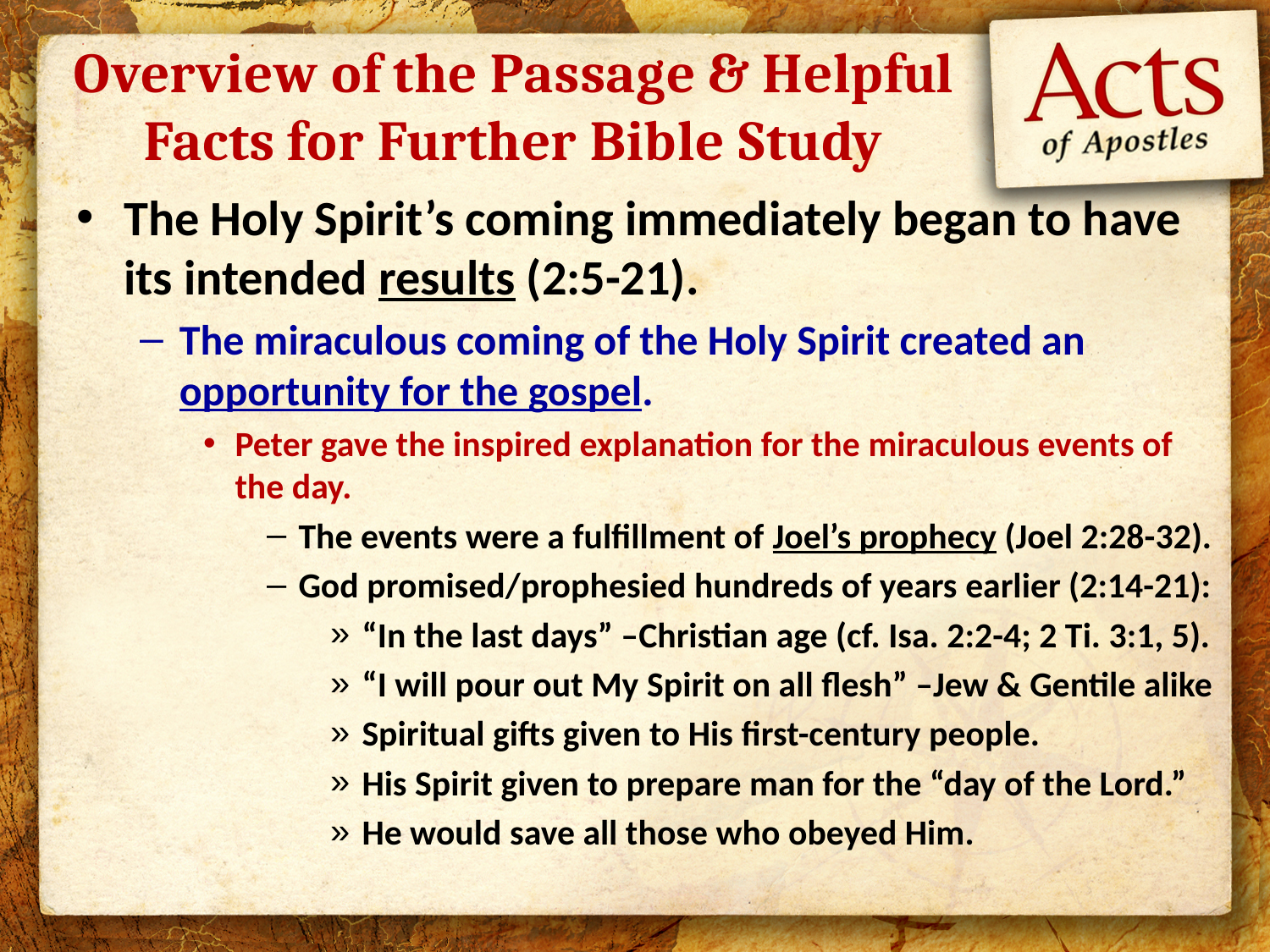

# Overview of the Passage & Helpful Facts for Further Bible Study
The Holy Spirit’s coming immediately began to have its intended results (2:5-21).
The miraculous coming of the Holy Spirit created an opportunity for the gospel.
Peter gave the inspired explanation for the miraculous events of the day.
The events were a fulfillment of Joel’s prophecy (Joel 2:28-32).
God promised/prophesied hundreds of years earlier (2:14-21):
“In the last days” –Christian age (cf. Isa. 2:2-4; 2 Ti. 3:1, 5).
“I will pour out My Spirit on all flesh” –Jew & Gentile alike
Spiritual gifts given to His first-century people.
His Spirit given to prepare man for the “day of the Lord.”
He would save all those who obeyed Him.